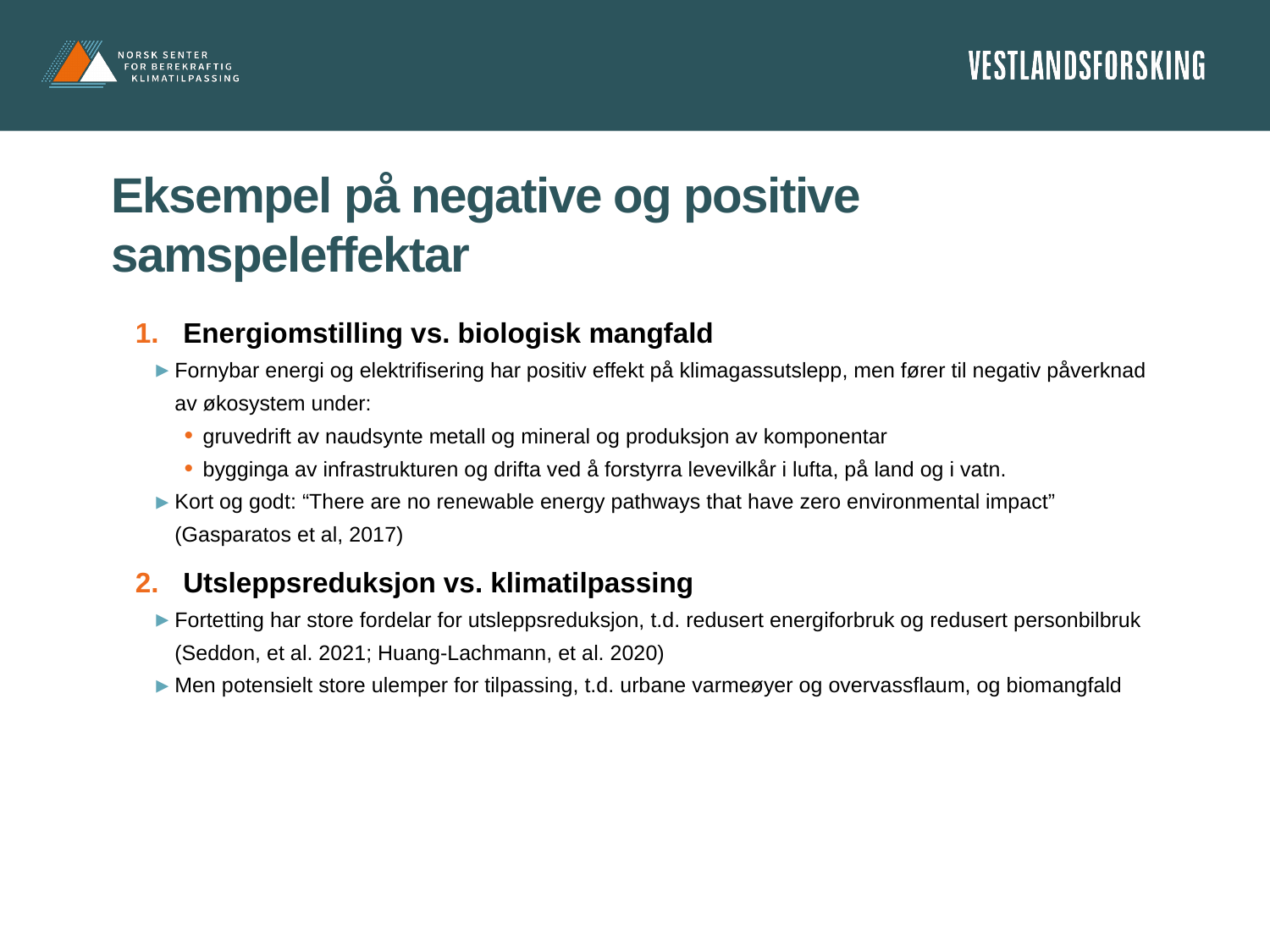

# Eksempel på negative og positive samspeleffektar
Energiomstilling vs. biologisk mangfald
Fornybar energi og elektrifisering har positiv effekt på klimagassutslepp, men fører til negativ påverknad av økosystem under:
gruvedrift av naudsynte metall og mineral og produksjon av komponentar
bygginga av infrastrukturen og drifta ved å forstyrra levevilkår i lufta, på land og i vatn.
Kort og godt: “There are no renewable energy pathways that have zero environmental impact” (Gasparatos et al, 2017)
Utsleppsreduksjon vs. klimatilpassing
Fortetting har store fordelar for utsleppsreduksjon, t.d. redusert energiforbruk og redusert personbilbruk (Seddon, et al. 2021; Huang-Lachmann, et al. 2020)
Men potensielt store ulemper for tilpassing, t.d. urbane varmeøyer og overvassflaum, og biomangfald